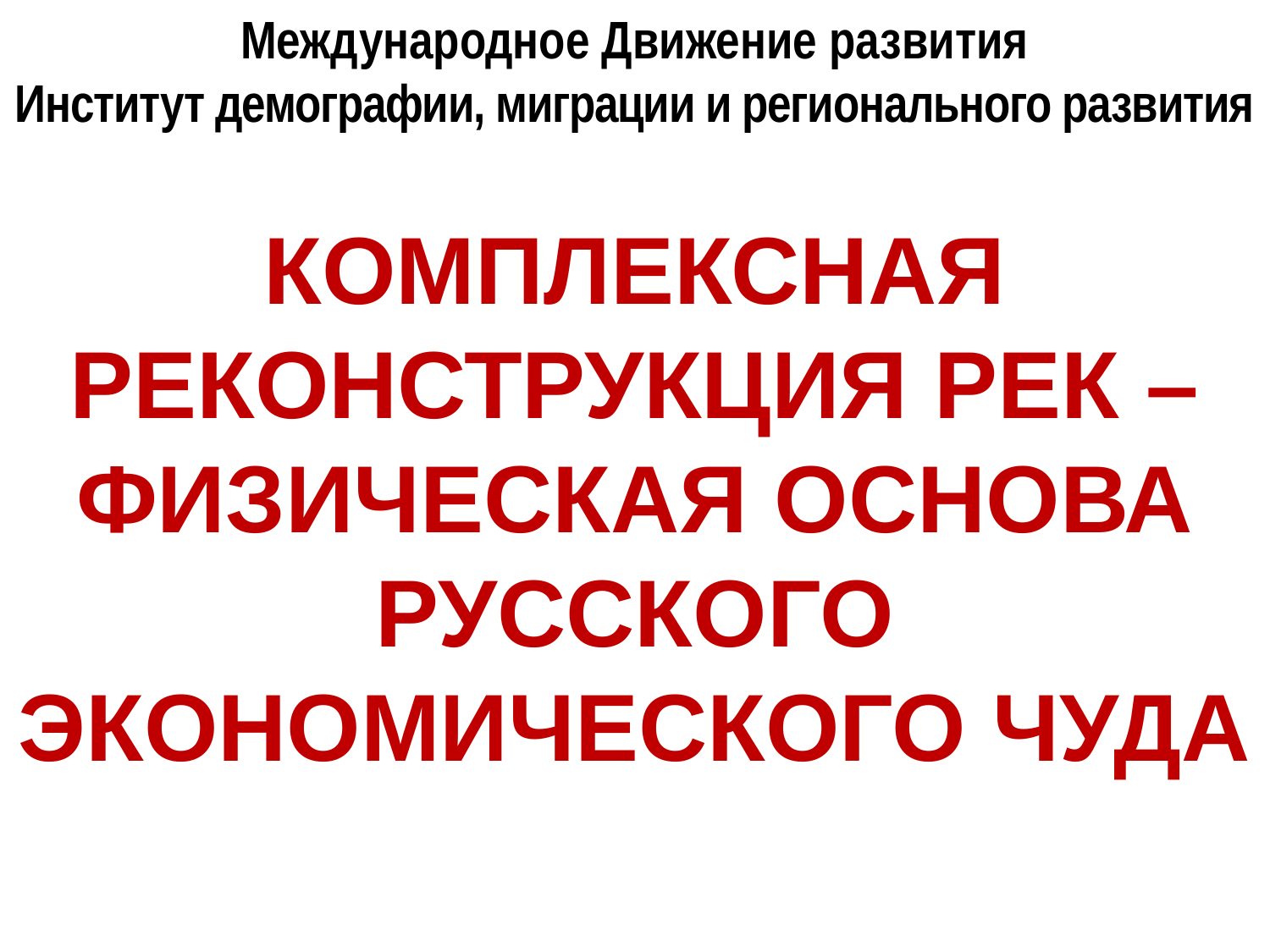

Международное Движение развития
Институт демографии, миграции и регионального развития

КОМПЛЕКСНАЯ РЕКОНСТРУКЦИЯ РЕК – ФИЗИЧЕСКАЯ ОСНОВА РУССКОГО ЭКОНОМИЧЕСКОГО ЧУДА